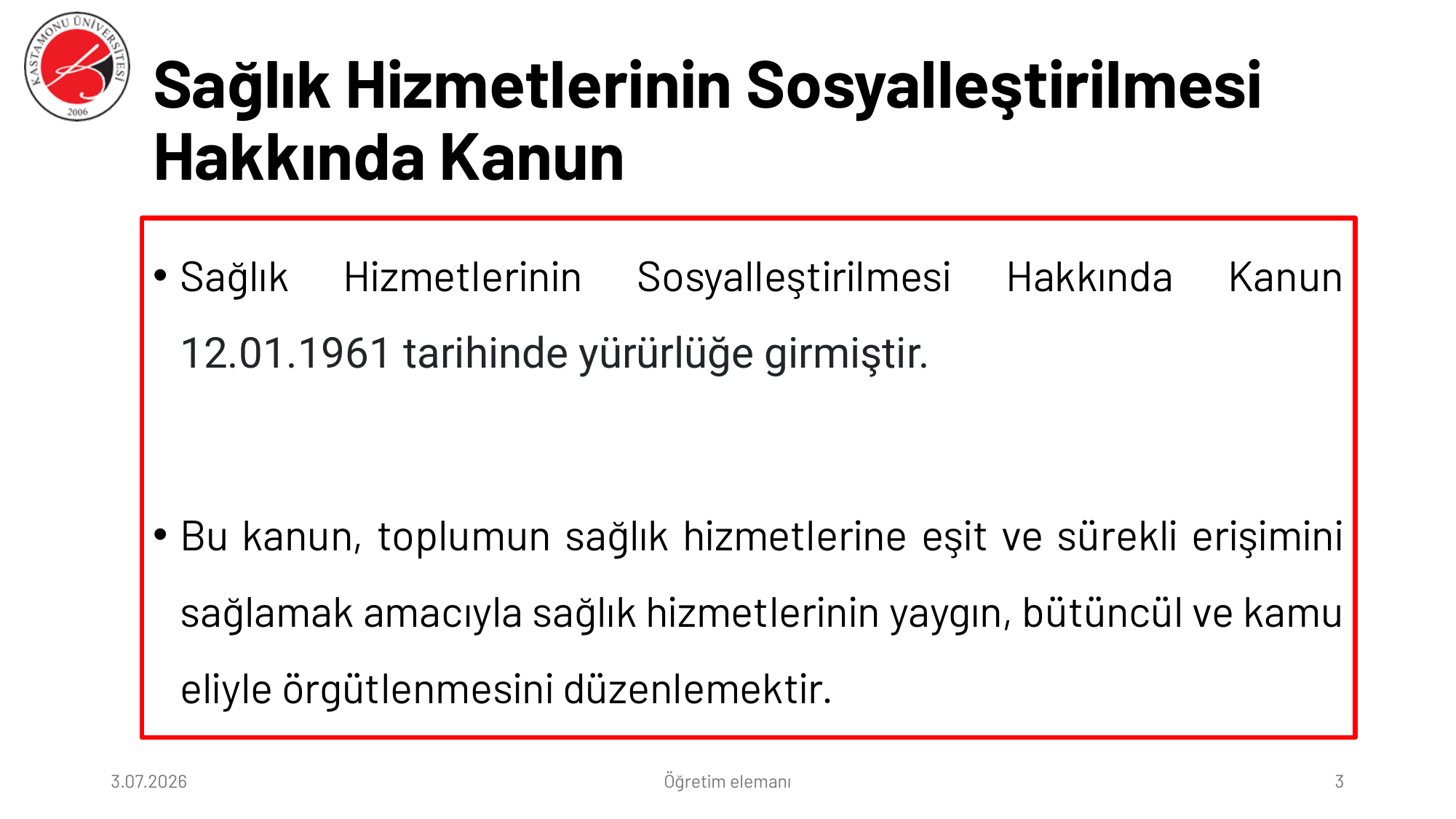

# Sağlık Hizmetlerinin Sosyalleştirilmesi Hakkında Kanun
Sağlık Hizmetlerinin Sosyalleştirilmesi Hakkında Kanun 12.01.1961 tarihinde yürürlüğe girmiştir.

Bu kanun, toplumun sağlık hizmetlerine eşit ve sürekli erişimini sağlamak amacıyla sağlık hizmetlerinin yaygın, bütüncül ve kamu eliyle örgütlenmesini düzenlemektir.
3.07.2026
Öğretim elemanı
3